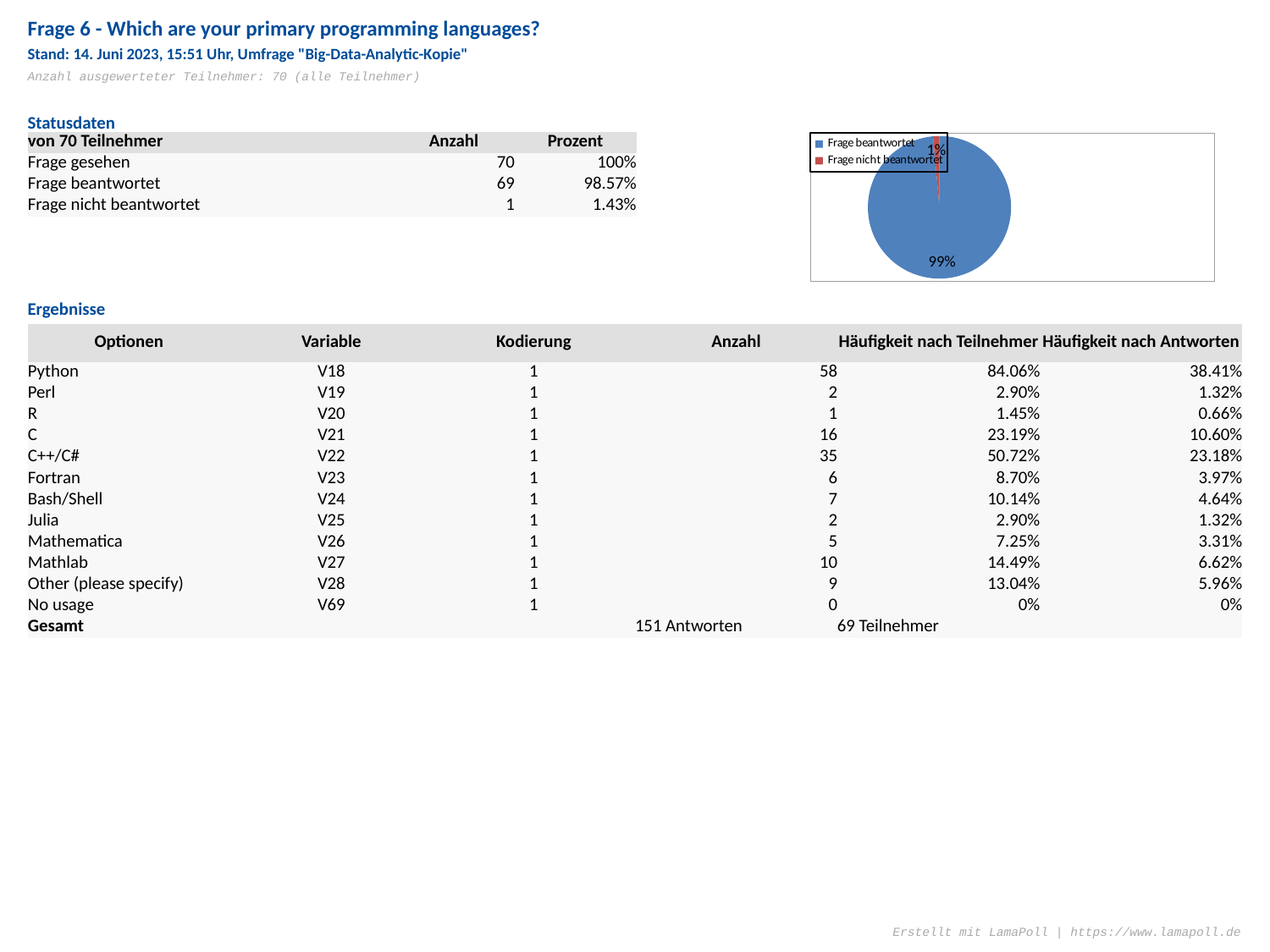

Frage 6 - Which are your primary programming languages?
Stand: 14. Juni 2023, 15:51 Uhr, Umfrage "Big-Data-Analytic-Kopie"
Anzahl ausgewerteter Teilnehmer: 70 (alle Teilnehmer)
Statusdaten
| von 70 Teilnehmer |  |  | Anzahl | Prozent |
| --- | --- | --- | --- | --- |
| Frage gesehen |  |  | 70 | 100% |
| Frage beantwortet |  |  | 69 | 98.57% |
| Frage nicht beantwortet |  |  | 1 | 1.43% |

### Chart

| Category |  |
|---|---|
| Frage beantwortet | 69.0 |
| Frage nicht beantwortet | 1.0 |
Ergebnisse
| Optionen | Variable | Kodierung | Anzahl | Häufigkeit nach Teilnehmer | Häufigkeit nach Antworten |
| --- | --- | --- | --- | --- | --- |
| Python | V18 | 1 | 58 | 84.06% | 38.41% |
| Perl | V19 | 1 | 2 | 2.90% | 1.32% |
| R | V20 | 1 | 1 | 1.45% | 0.66% |
| C | V21 | 1 | 16 | 23.19% | 10.60% |
| C++/C# | V22 | 1 | 35 | 50.72% | 23.18% |
| Fortran | V23 | 1 | 6 | 8.70% | 3.97% |
| Bash/Shell | V24 | 1 | 7 | 10.14% | 4.64% |
| Julia | V25 | 1 | 2 | 2.90% | 1.32% |
| Mathematica | V26 | 1 | 5 | 7.25% | 3.31% |
| Mathlab | V27 | 1 | 10 | 14.49% | 6.62% |
| Other (please specify) | V28 | 1 | 9 | 13.04% | 5.96% |
| No usage | V69 | 1 | 0 | 0% | 0% |
| Gesamt |  |  | 151 Antworten | 69 Teilnehmer |  |
Erstellt mit LamaPoll | https://www.lamapoll.de